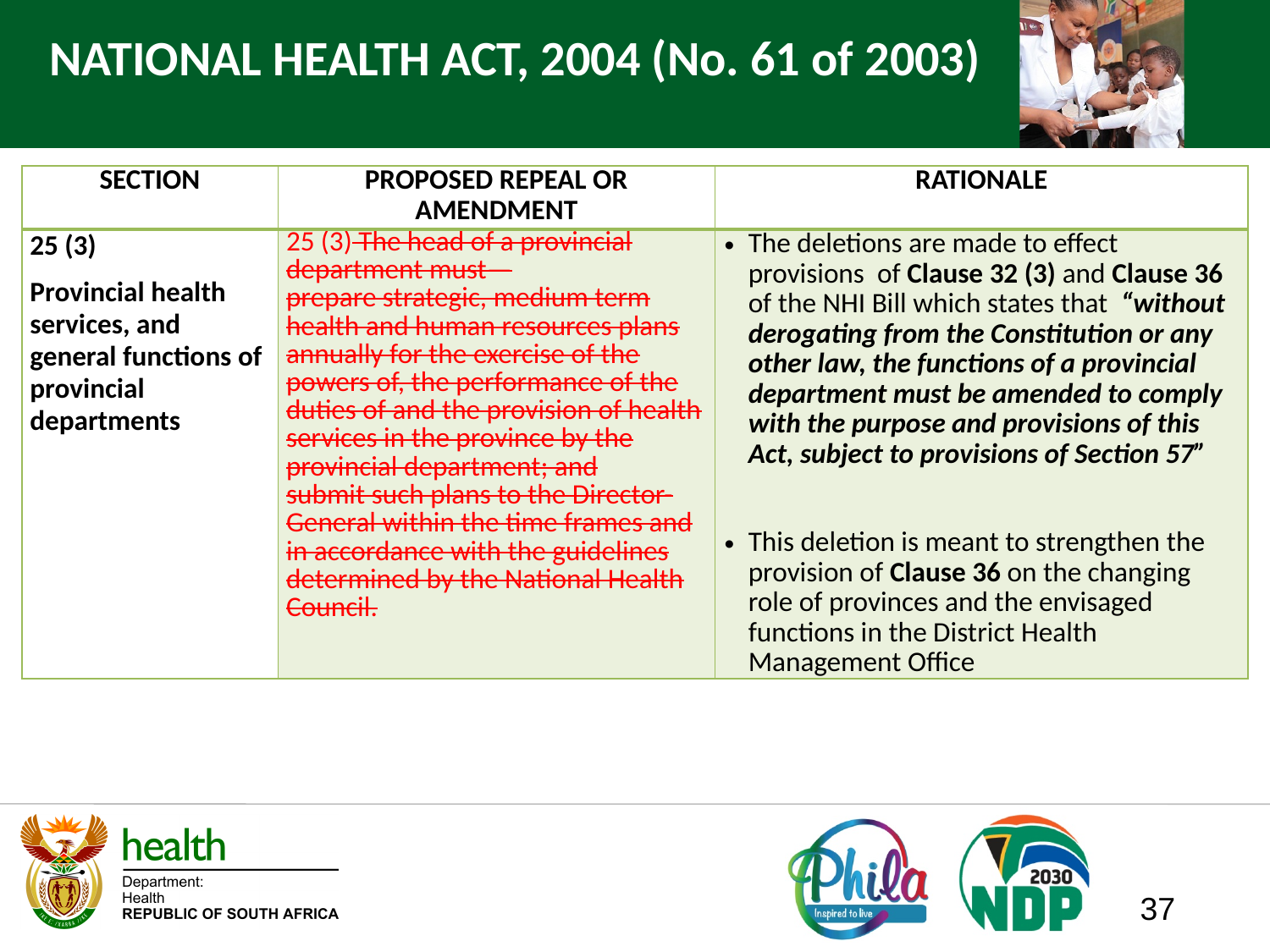

# NATIONAL HEALTH ACT, 2004 (No. 61 of 2003)
| SECTION | PROPOSED REPEAL OR AMENDMENT | RATIONALE |
| --- | --- | --- |
| 25 (3) Provincial health services, and general functions of provincial departments | 25 (3) The head of a provincial department must— prepare strategic, medium term health and human resources plans annually for the exercise of the powers of, the performance of the duties of and the provision of health services in the province by the provincial department; and submit such plans to the Director-General within the time frames and in accordance with the guidelines determined by the National Health Council. | The deletions are made to effect provisions of Clause 32 (3) and Clause 36 of the NHI Bill which states that “without derogating from the Constitution or any other law, the functions of a provincial department must be amended to comply with the purpose and provisions of this Act, subject to provisions of Section 57” This deletion is meant to strengthen the provision of Clause 36 on the changing role of provinces and the envisaged functions in the District Health Management Office |